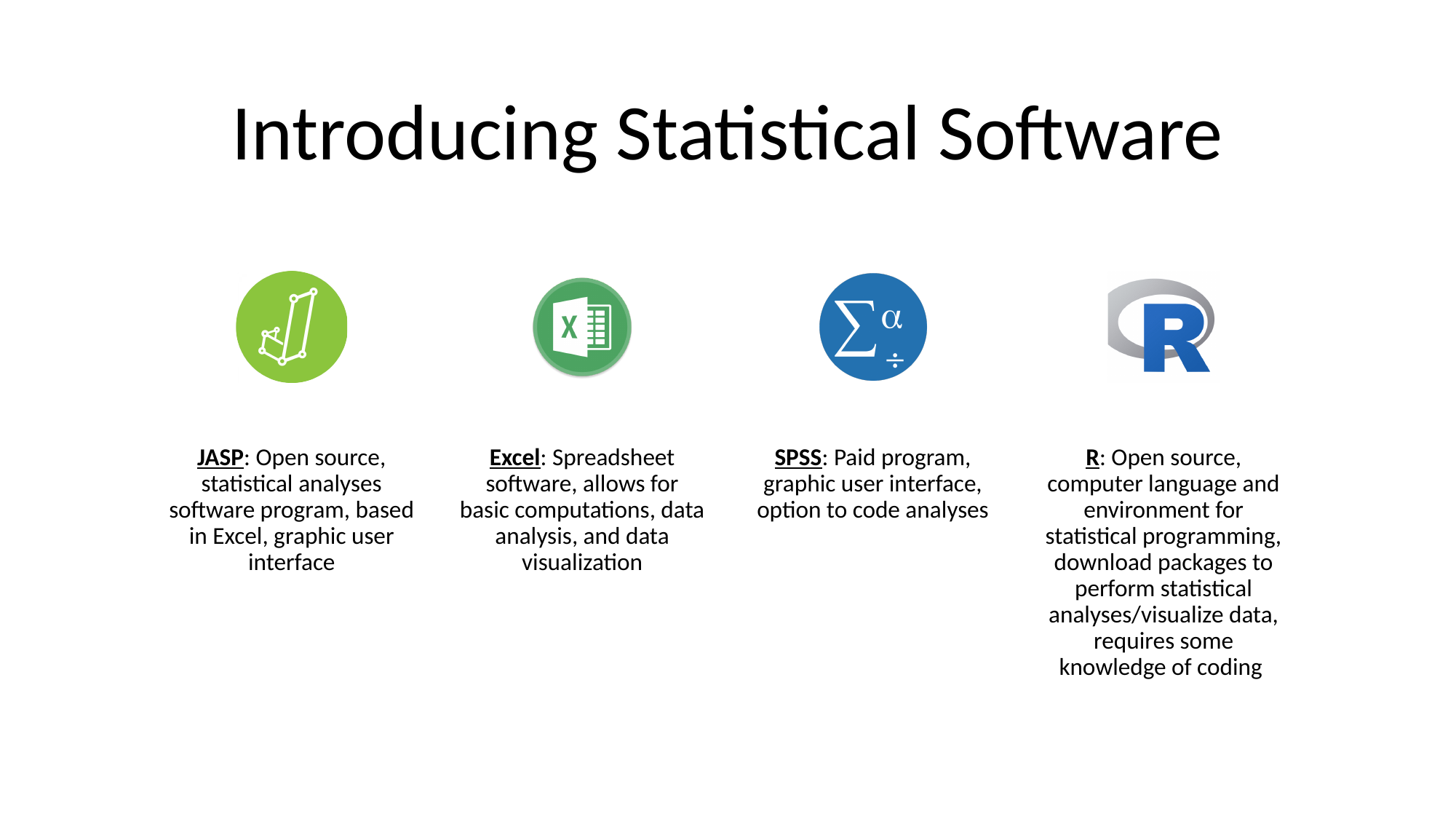

# Introducing Statistical Software
JASP: Open source, statistical analyses software program, based in Excel, graphic user interface
Excel: Spreadsheet software, allows for basic computations, data analysis, and data visualization
SPSS: Paid program, graphic user interface, option to code analyses
R: Open source, computer language and environment for statistical programming, download packages to perform statistical analyses/visualize data, requires some knowledge of coding